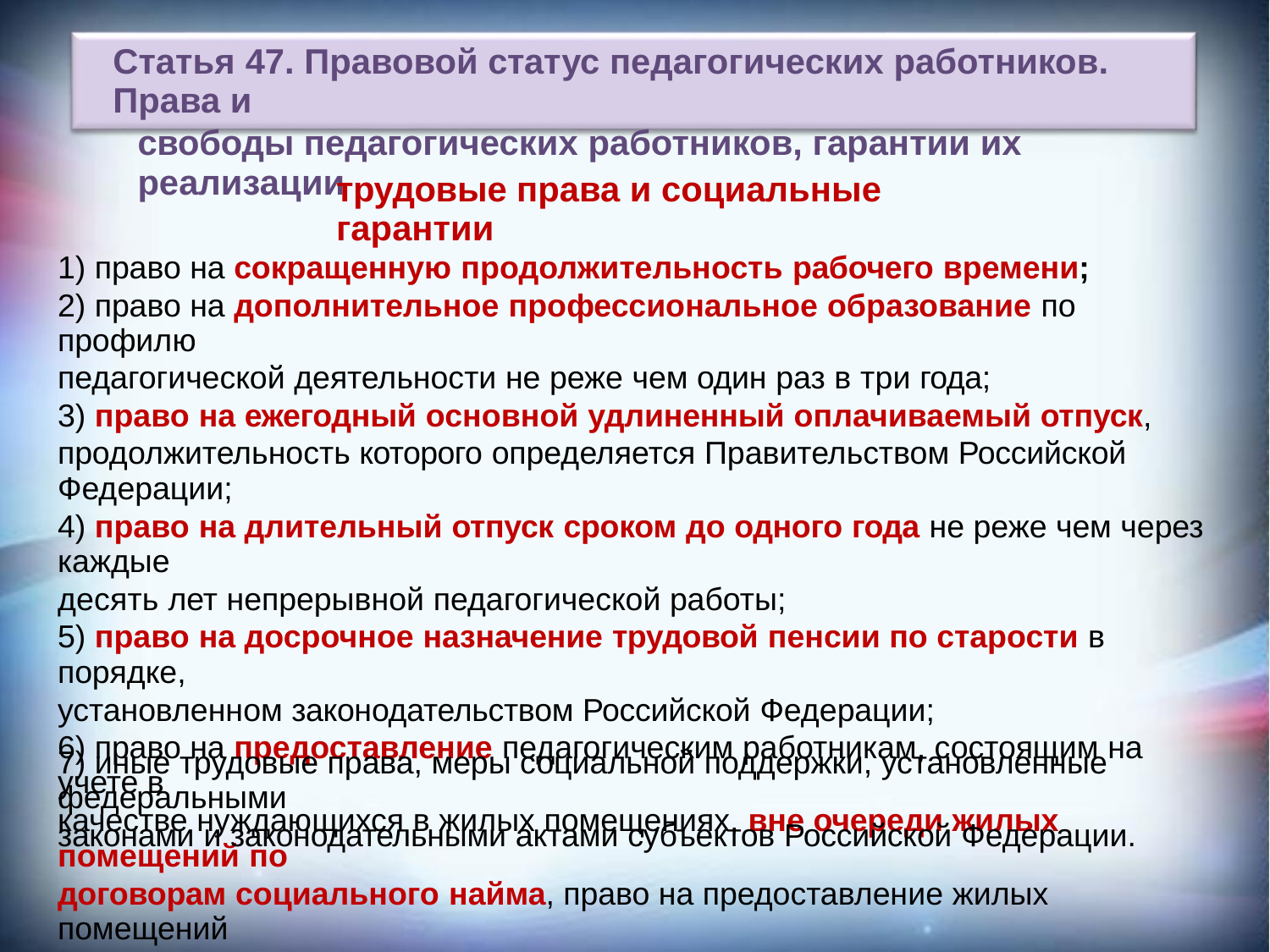

Статья 47. Правовой статус педагогических работников. Права и
свободы педагогических работников, гарантии их реализации
трудовые права и социальные гарантии
1) право на сокращенную продолжительность рабочего времени;
2) право на дополнительное профессиональное образование по профилю
педагогической деятельности не реже чем один раз в три года;
3) право на ежегодный основной удлиненный оплачиваемый отпуск,
продолжительность которого определяется Правительством Российской Федерации;
4) право на длительный отпуск сроком до одного года не реже чем через каждые
десять лет непрерывной педагогической работы;
5) право на досрочное назначение трудовой пенсии по старости в порядке,
установленном законодательством Российской Федерации;
6) право на предоставление педагогическим работникам, состоящим на учете в
качестве нуждающихся в жилых помещениях, вне очереди жилых помещений по
договорам социального найма, право на предоставление жилых помещений
специализированного жилищного фонда;
7) иные трудовые права, меры социальной поддержки, установленные федеральными
законами и законодательными актами субъектов Российской Федерации.